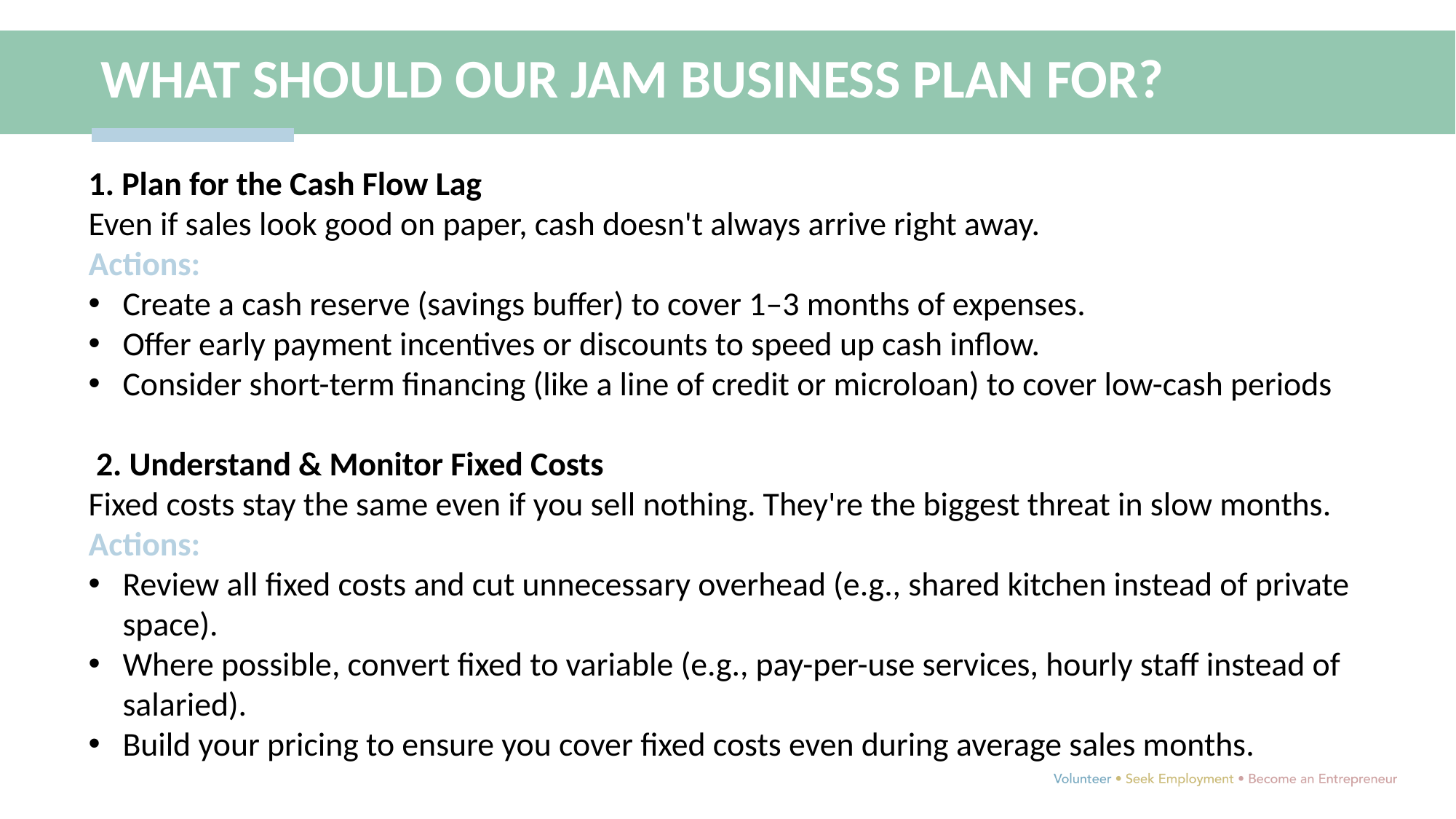

WHAT SHOULD OUR JAM BUSINESS PLAN FOR?

1. Plan for the Cash Flow Lag
Even if sales look good on paper, cash doesn't always arrive right away.
Actions:
Create a cash reserve (savings buffer) to cover 1–3 months of expenses.
Offer early payment incentives or discounts to speed up cash inflow.
Consider short-term financing (like a line of credit or microloan) to cover low-cash periods

 2. Understand & Monitor Fixed Costs
Fixed costs stay the same even if you sell nothing. They're the biggest threat in slow months.
Actions:
Review all fixed costs and cut unnecessary overhead (e.g., shared kitchen instead of private space).
Where possible, convert fixed to variable (e.g., pay-per-use services, hourly staff instead of salaried).
Build your pricing to ensure you cover fixed costs even during average sales months.